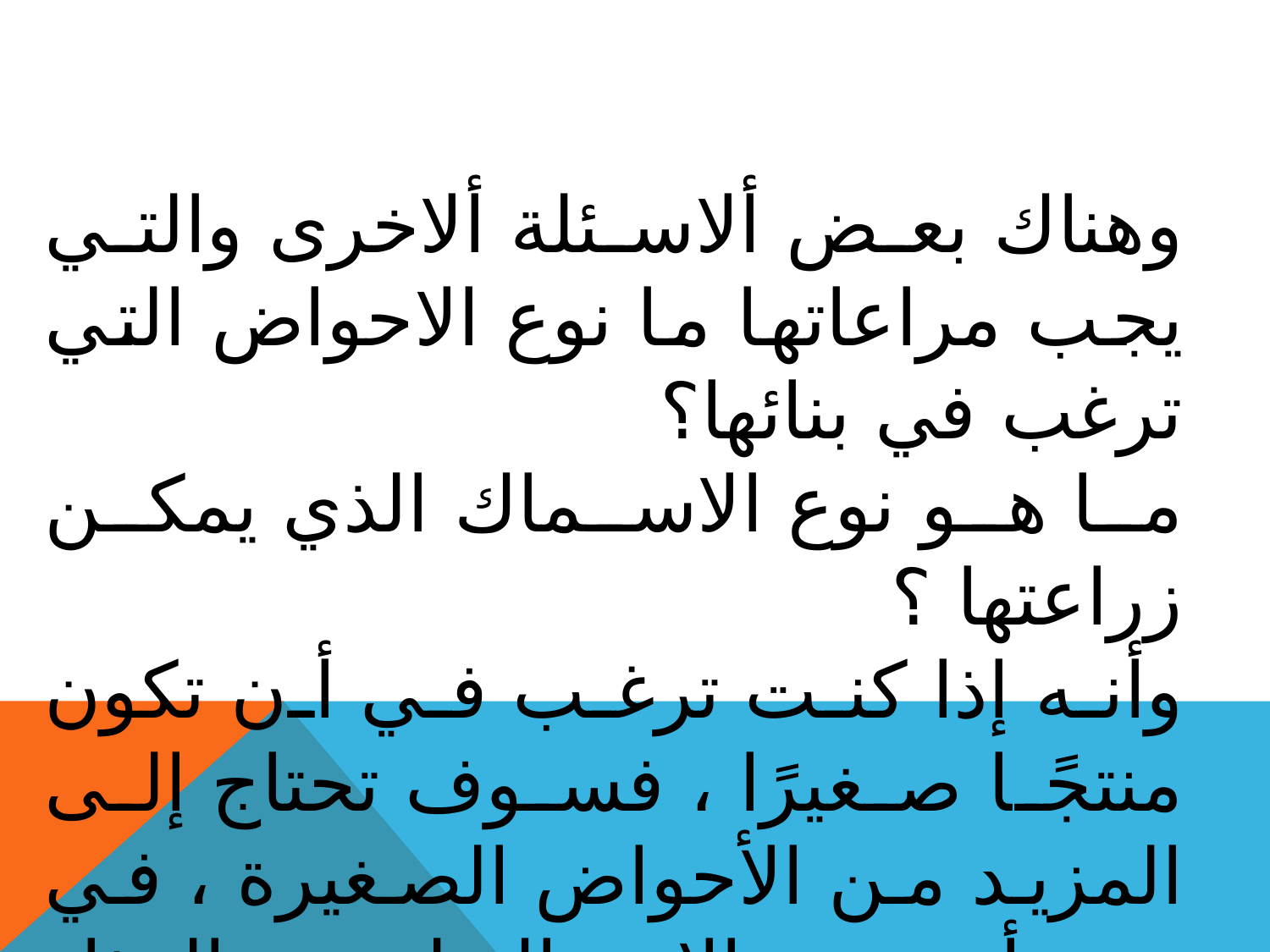

وهناك بعض ألاسئلة ألاخرى والتي يجب مراعاتها ما نوع الاحواض التي ترغب في بنائها؟
ما هو نوع الاسماك الذي يمكن زراعتها ؟
وأنه إذا كنت ترغب في أن تكون منتجًا صغيرًا ، فسوف تحتاج إلى المزيد من الأحواض الصغيرة ، في حين أن منتج الاسماك لغرض الغذاء سيتطلب احواضا كبيرة نسبيًا.